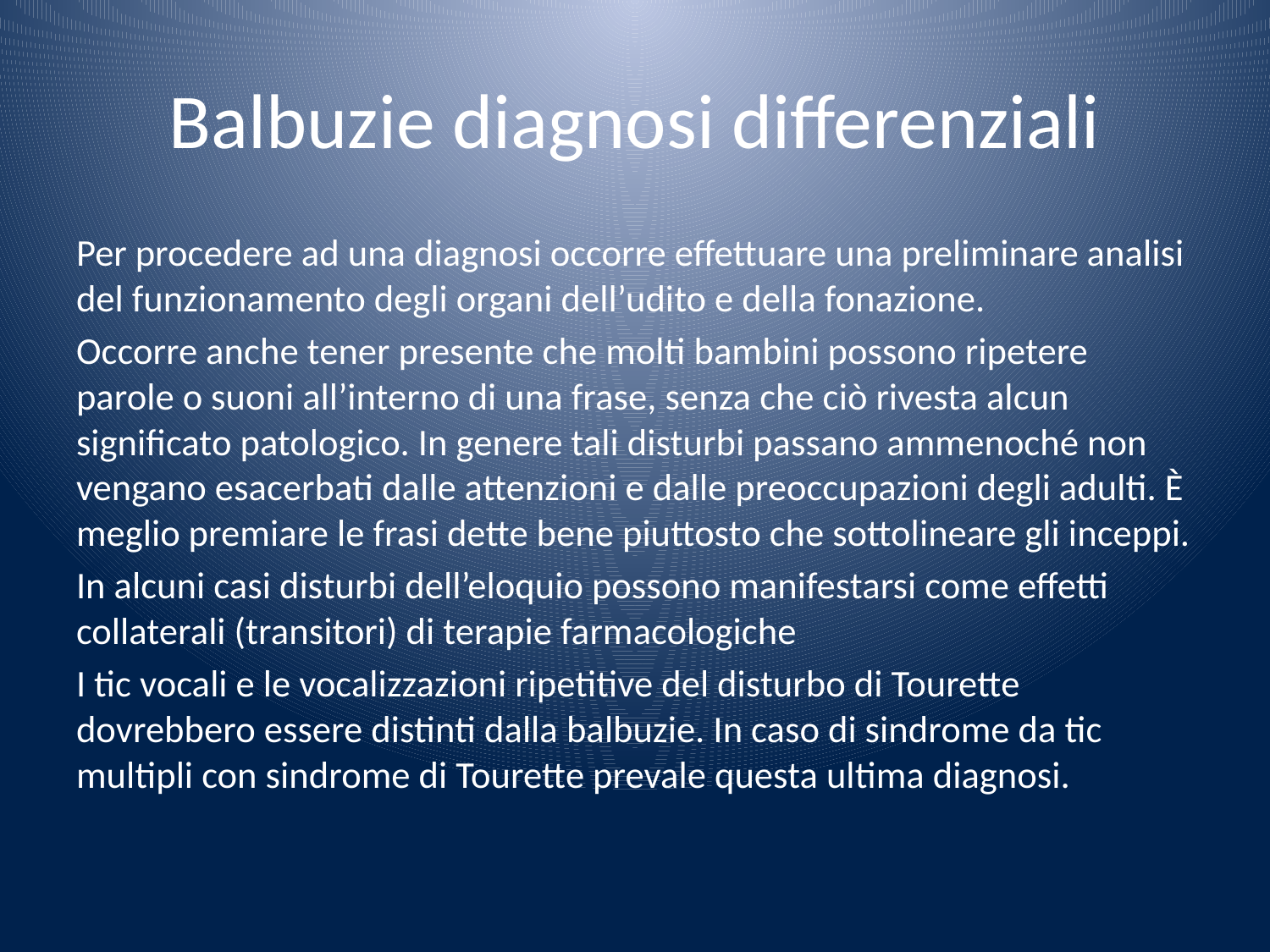

# Balbuzie diagnosi differenziali
Per procedere ad una diagnosi occorre effettuare una preliminare analisi del funzionamento degli organi dell’udito e della fonazione.
Occorre anche tener presente che molti bambini possono ripetere parole o suoni all’interno di una frase, senza che ciò rivesta alcun significato patologico. In genere tali disturbi passano ammenoché non vengano esacerbati dalle attenzioni e dalle preoccupazioni degli adulti. È meglio premiare le frasi dette bene piuttosto che sottolineare gli inceppi.
In alcuni casi disturbi dell’eloquio possono manifestarsi come effetti collaterali (transitori) di terapie farmacologiche
I tic vocali e le vocalizzazioni ripetitive del disturbo di Tourette dovrebbero essere distinti dalla balbuzie. In caso di sindrome da tic multipli con sindrome di Tourette prevale questa ultima diagnosi.